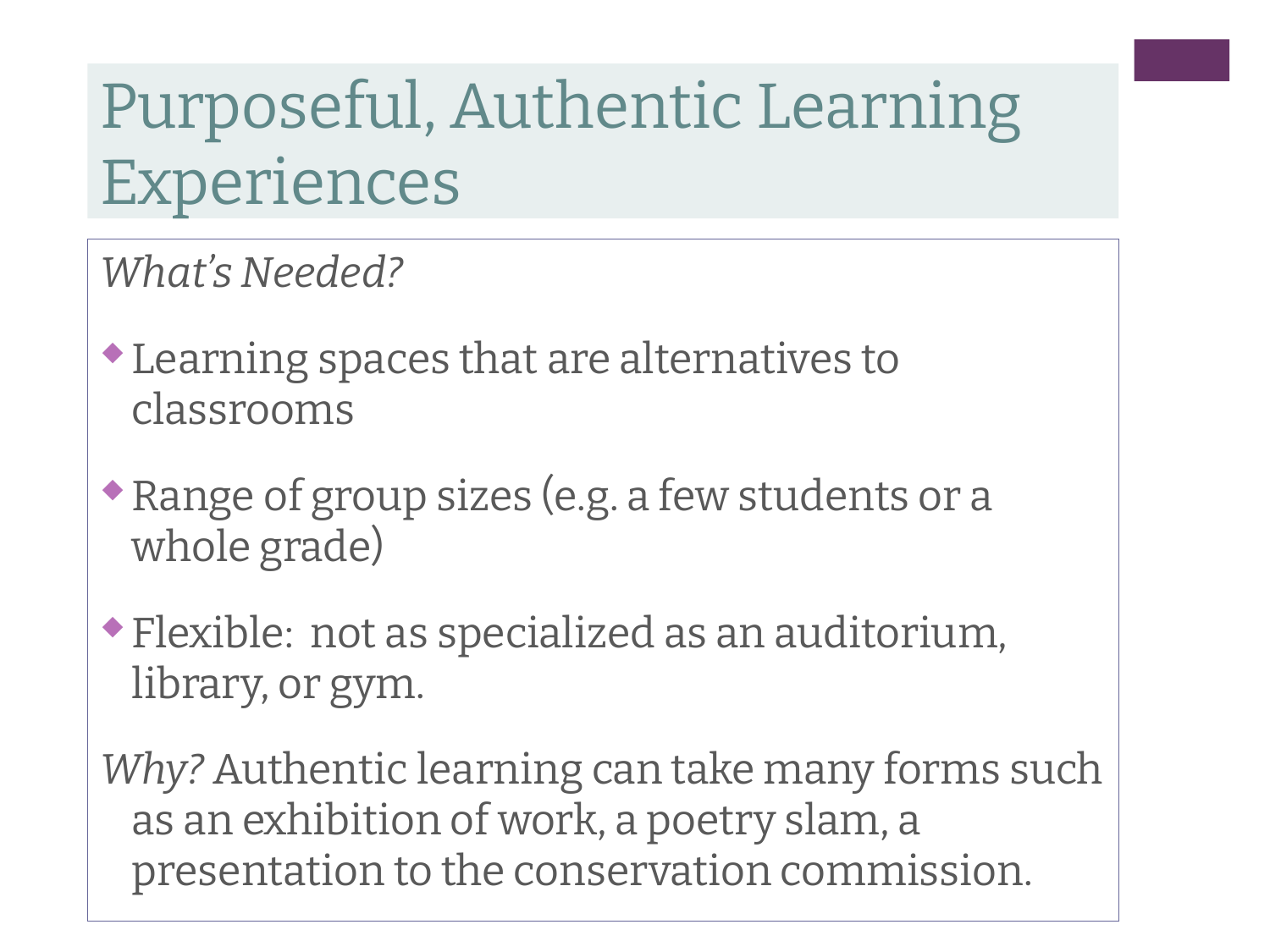

Purposeful, Authentic Learning Experiences
What’s Needed?
Learning spaces that are alternatives to classrooms
Range of group sizes (e.g. a few students or a whole grade)
Flexible:  not as specialized as an auditorium, library, or gym.
Why? Authentic learning can take many forms such as an exhibition of work, a poetry slam, a presentation to the conservation commission.